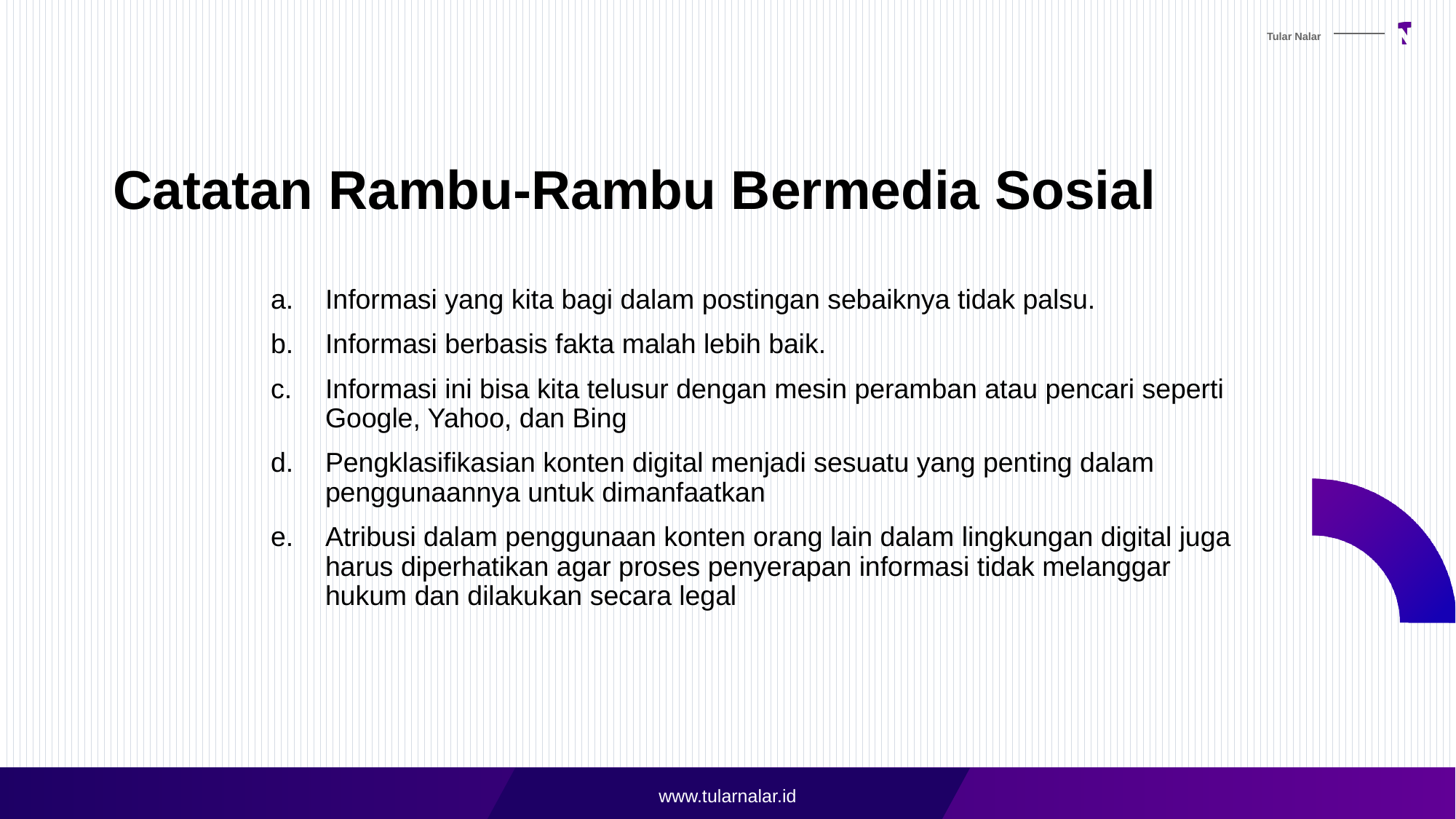

# Catatan Rambu-Rambu Bermedia Sosial
Informasi yang kita bagi dalam postingan sebaiknya tidak palsu.
Informasi berbasis fakta malah lebih baik.
Informasi ini bisa kita telusur dengan mesin peramban atau pencari seperti Google, Yahoo, dan Bing
Pengklasifikasian konten digital menjadi sesuatu yang penting dalam penggunaannya untuk dimanfaatkan
Atribusi dalam penggunaan konten orang lain dalam lingkungan digital juga harus diperhatikan agar proses penyerapan informasi tidak melanggar hukum dan dilakukan secara legal